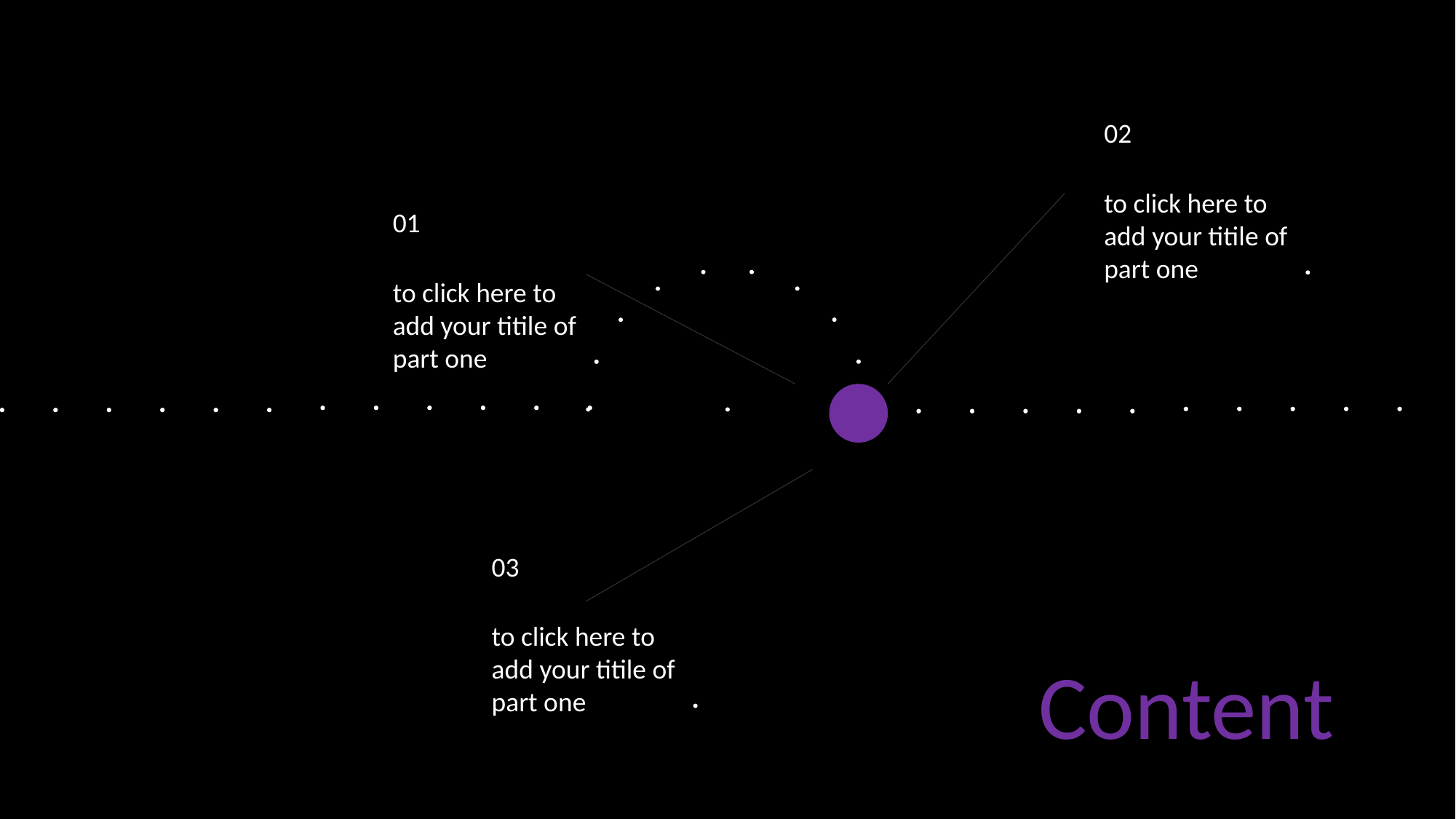

02
to click here to add your titile of part one

01
to click here to add your titile of part one

03
to click here to add your titile of part one

Content